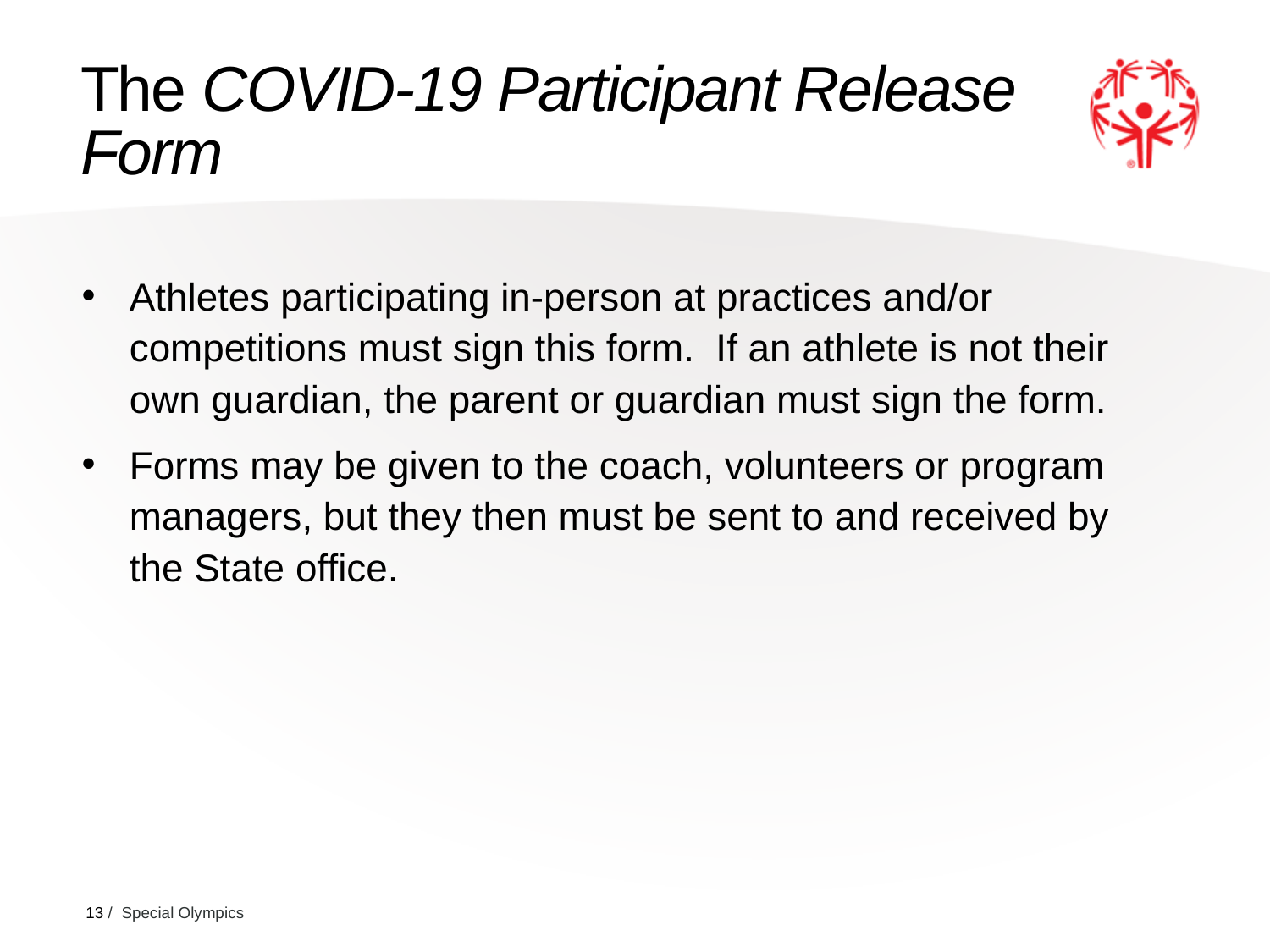

# The COVID-19 Participant Release Form
Athletes participating in-person at practices and/or competitions must sign this form.  If an athlete is not their own guardian, the parent or guardian must sign the form.
Forms may be given to the coach, volunteers or program managers, but they then must be sent to and received by the State office.
13 /  Special Olympics